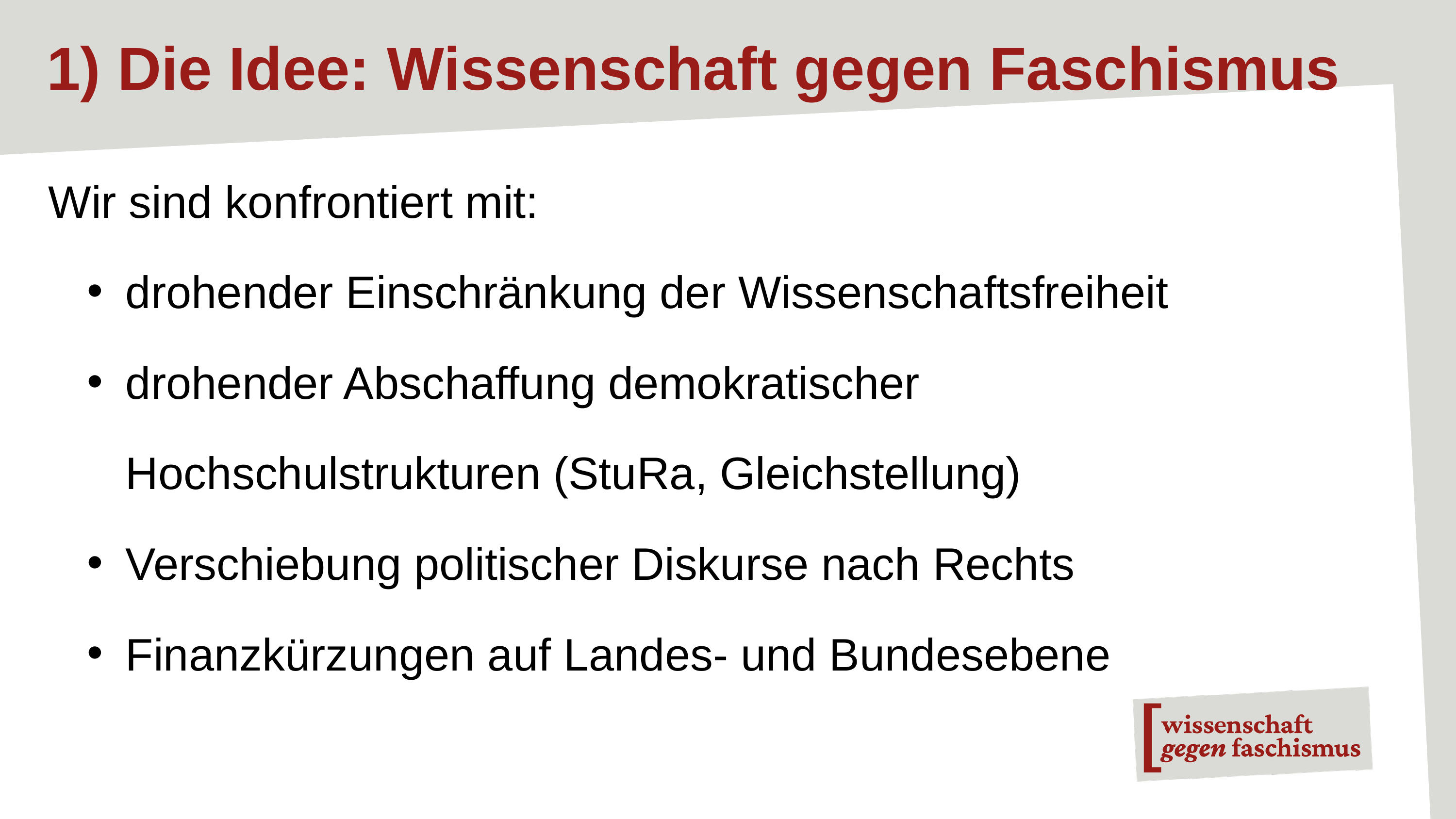

1) Die Idee: Wissenschaft gegen Faschismus

Wir sind konfrontiert mit:
drohender Einschränkung der Wissenschaftsfreiheit
drohender Abschaffung demokratischer Hochschulstrukturen (StuRa, Gleichstellung)
Verschiebung politischer Diskurse nach Rechts
Finanzkürzungen auf Landes- und Bundesebene